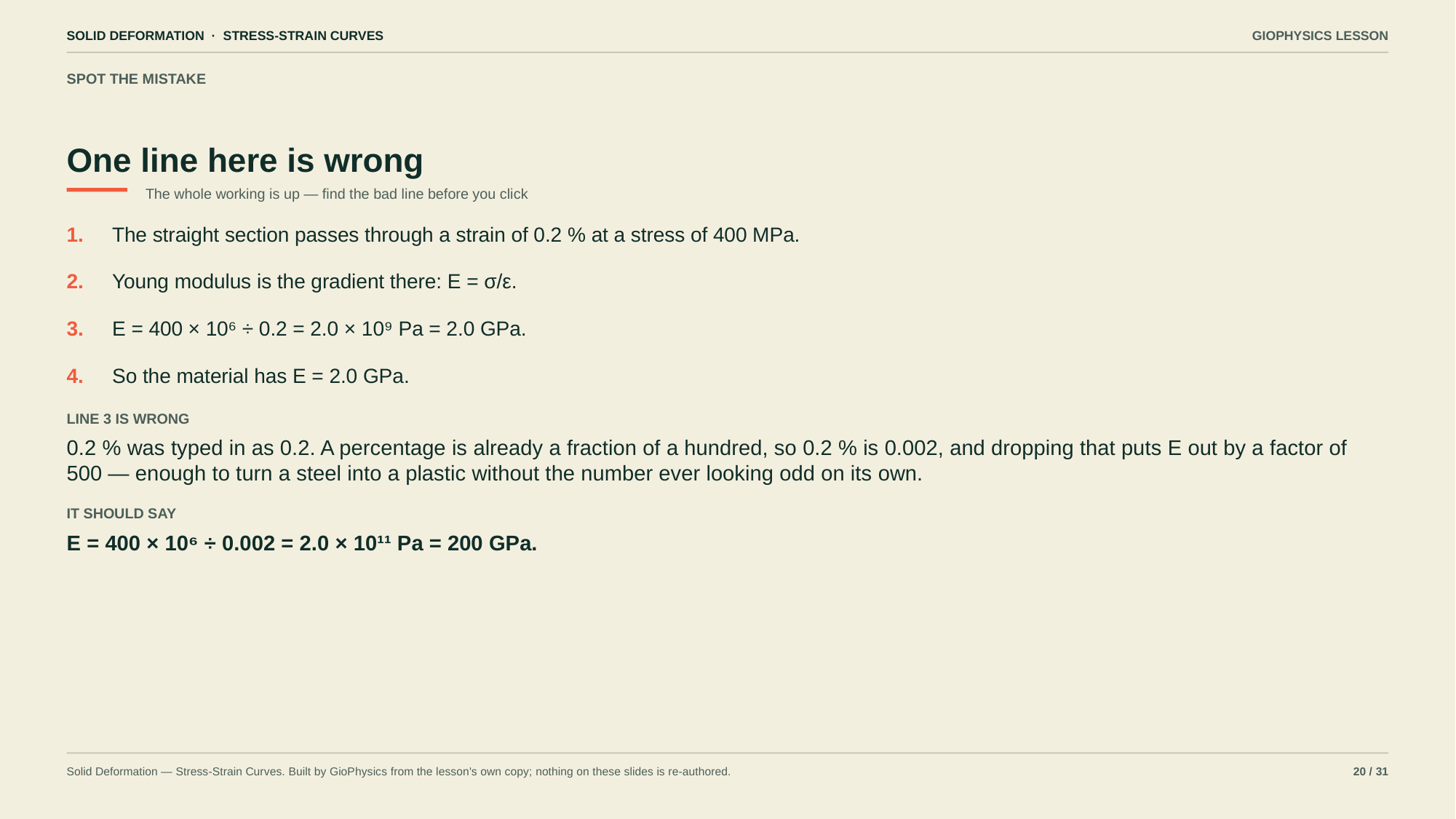

SOLID DEFORMATION  ·  STRESS-STRAIN CURVES
GIOPHYSICS LESSON

SPOT THE MISTAKE
One line here is wrong
The whole working is up — find the bad line before you click

1.
The straight section passes through a strain of 0.2 % at a stress of 400 MPa.
2.
Young modulus is the gradient there: E = σ/ε.
3.
E = 400 × 10⁶ ÷ 0.2 = 2.0 × 10⁹ Pa = 2.0 GPa.
4.
So the material has E = 2.0 GPa.
LINE 3 IS WRONG
0.2 % was typed in as 0.2. A percentage is already a fraction of a hundred, so 0.2 % is 0.002, and dropping that puts E out by a factor of 500 — enough to turn a steel into a plastic without the number ever looking odd on its own.
IT SHOULD SAY
E = 400 × 10⁶ ÷ 0.002 = 2.0 × 10¹¹ Pa = 200 GPa.

Solid Deformation — Stress-Strain Curves. Built by GioPhysics from the lesson's own copy; nothing on these slides is re-authored.
20 / 31